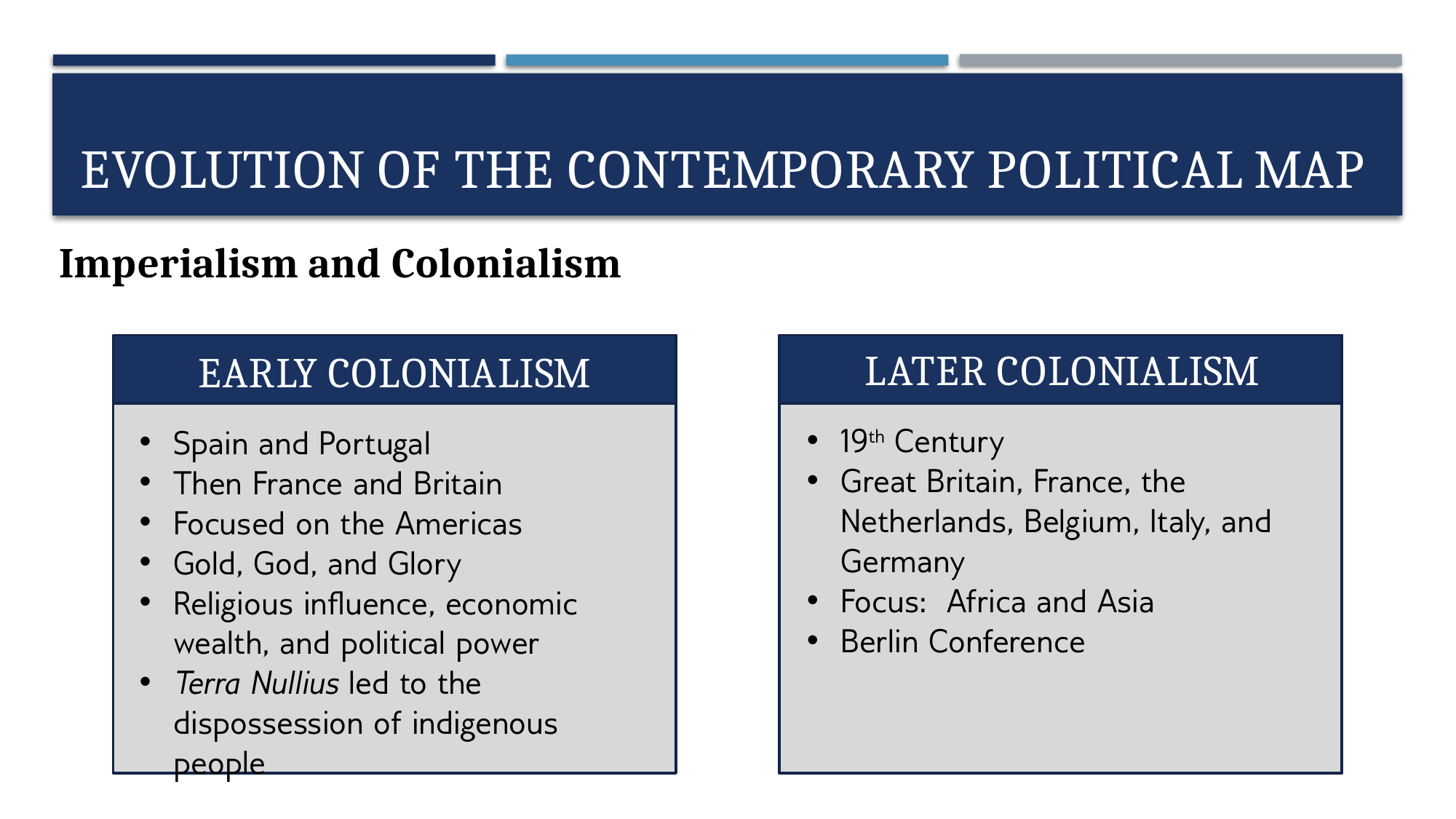

# EVOLUTION OF THE CONTEMPORARY POLITICAL MAP
Imperialism and Colonialism

LATER COLONIALISM
EARLY COLONIALISM
19th Century
Great Britain, France, the Netherlands, Belgium, Italy, and Germany
Focus:  Africa and Asia
Berlin Conference
Spain and Portugal
Then France and Britain
Focused on the Americas
Gold, God, and Glory
Religious influence, economic wealth, and political power
Terra Nullius led to the dispossession of indigenous people